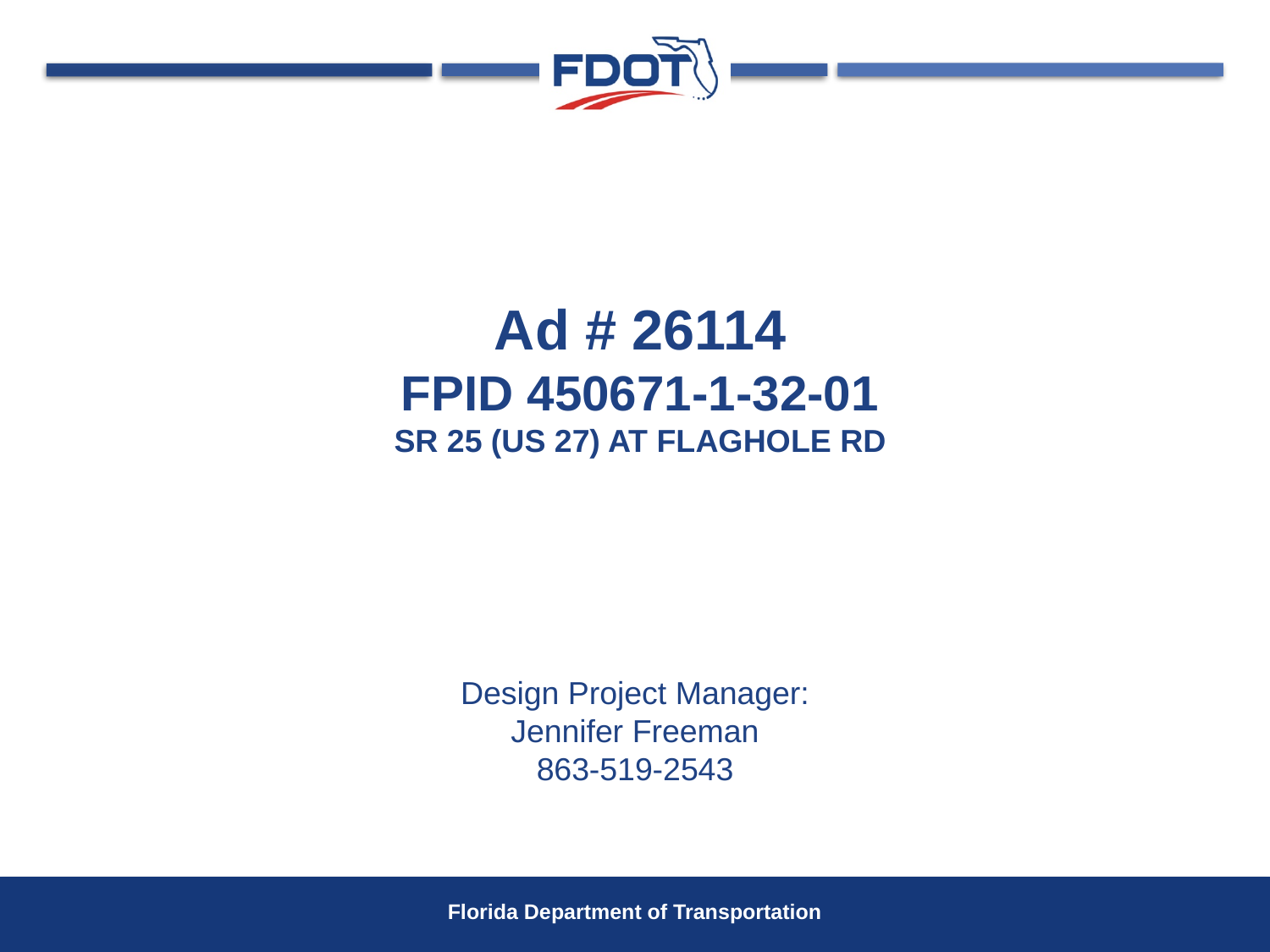

# Ad # 26114 FPID 450671-1-32-01 SR 25 (US 27) AT FLAGHOLE RD
Design Project Manager:
Jennifer Freeman
863-519-2543